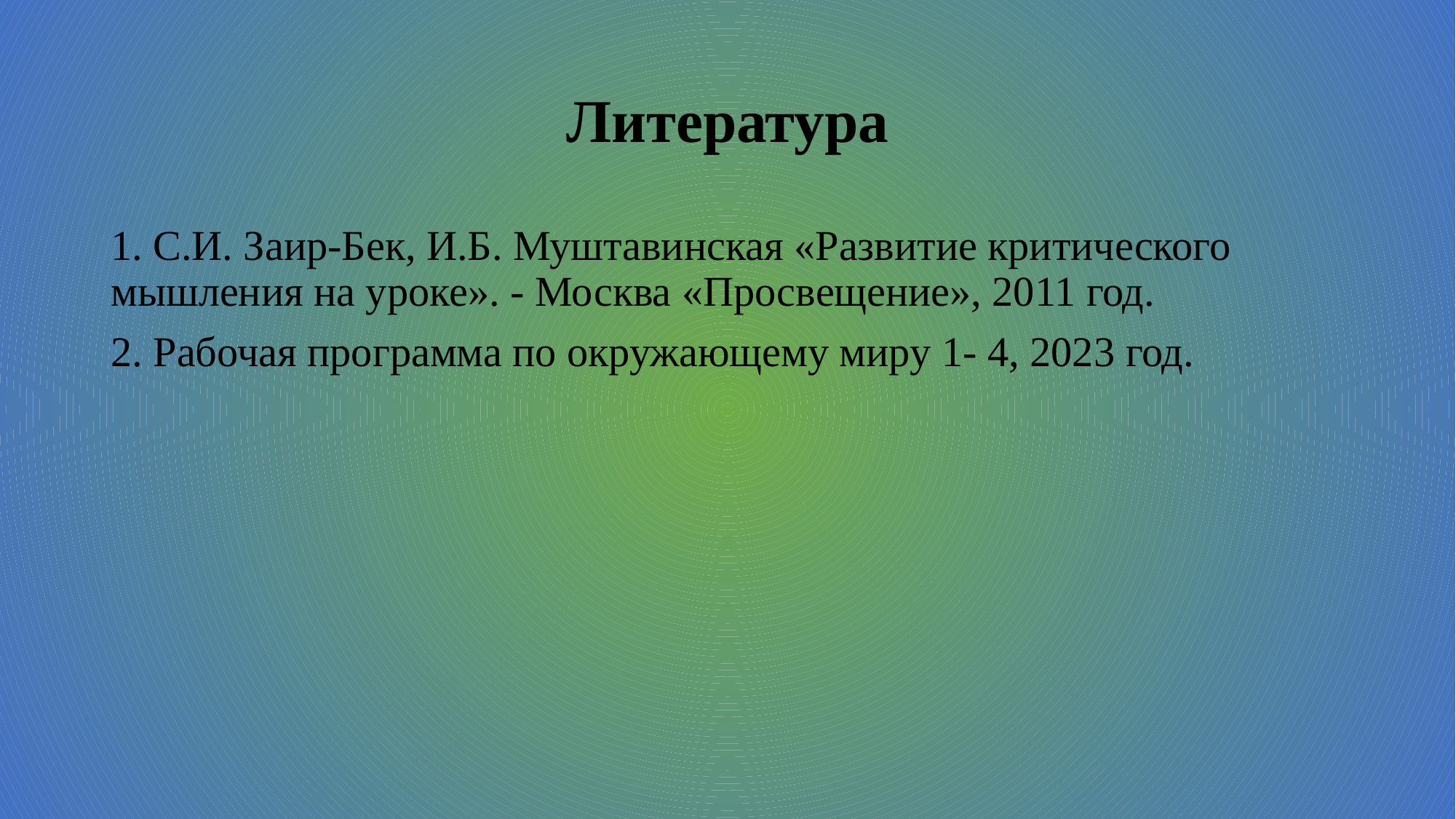

# Литература
1. С.И. Заир-Бек, И.Б. Муштавинская «Развитие критического мышления на уроке». - Москва «Просвещение», 2011 год.
2. Рабочая программа по окружающему миру 1- 4, 2023 год.